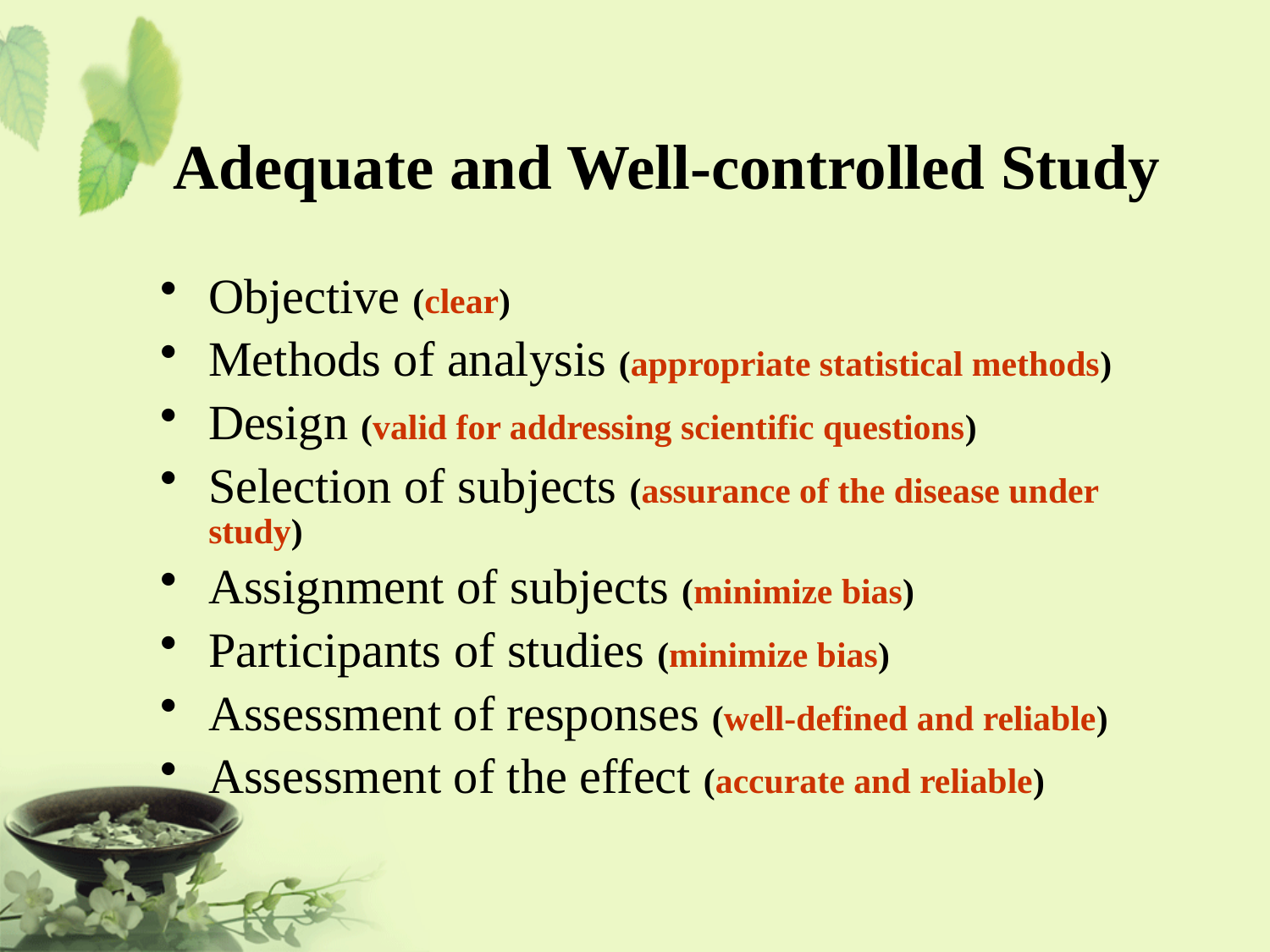

# Adequate and Well-controlled Study
Objective (clear)
Methods of analysis (appropriate statistical methods)
Design (valid for addressing scientific questions)
Selection of subjects (assurance of the disease under study)
Assignment of subjects (minimize bias)
Participants of studies (minimize bias)
Assessment of responses (well-defined and reliable)
Assessment of the effect (accurate and reliable)